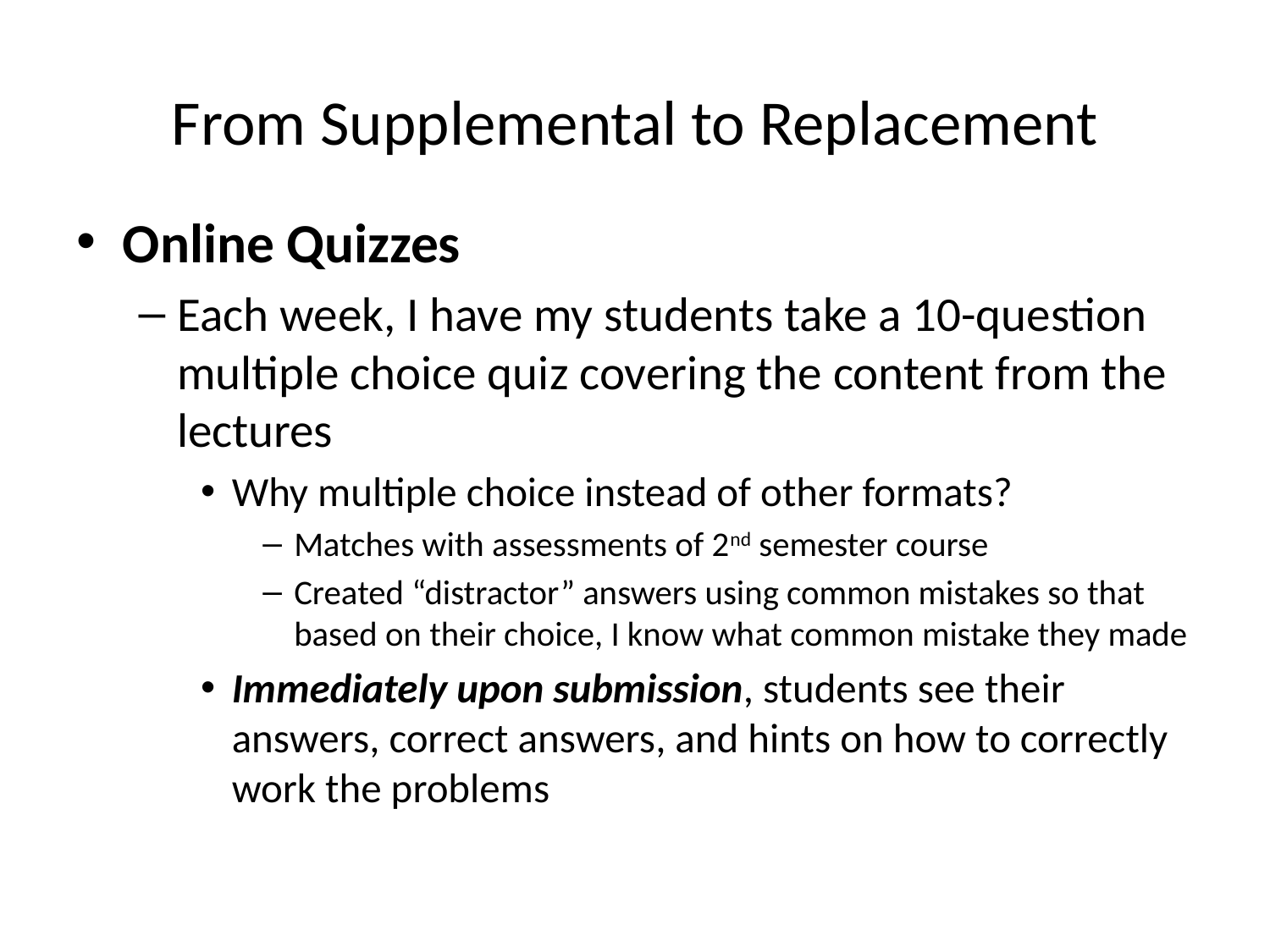

# From Supplemental to Replacement
Online Quizzes
Each week, I have my students take a 10-question multiple choice quiz covering the content from the lectures
Why multiple choice instead of other formats?
Matches with assessments of 2nd semester course
Created “distractor” answers using common mistakes so that based on their choice, I know what common mistake they made
Immediately upon submission, students see their answers, correct answers, and hints on how to correctly work the problems